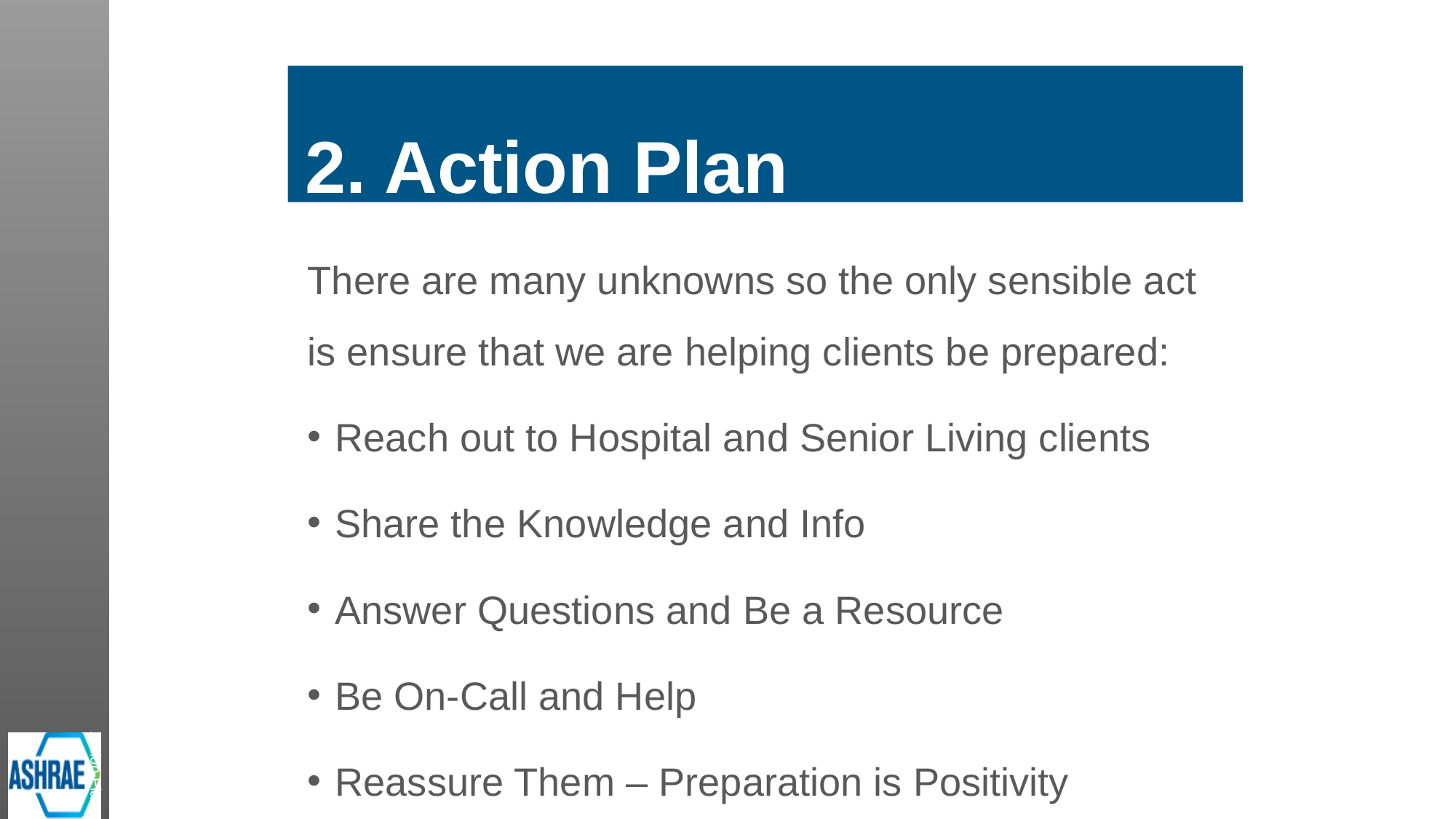

# Action Plan
2. Action Plan

There are many unknowns so the only sensible act is ensure that we are helping clients be prepared:
Reach out to Hospital and Senior Living clients
Share the Knowledge and Info
Answer Questions and Be a Resource
Be On-Call and Help
Reassure Them – Preparation is Positivity